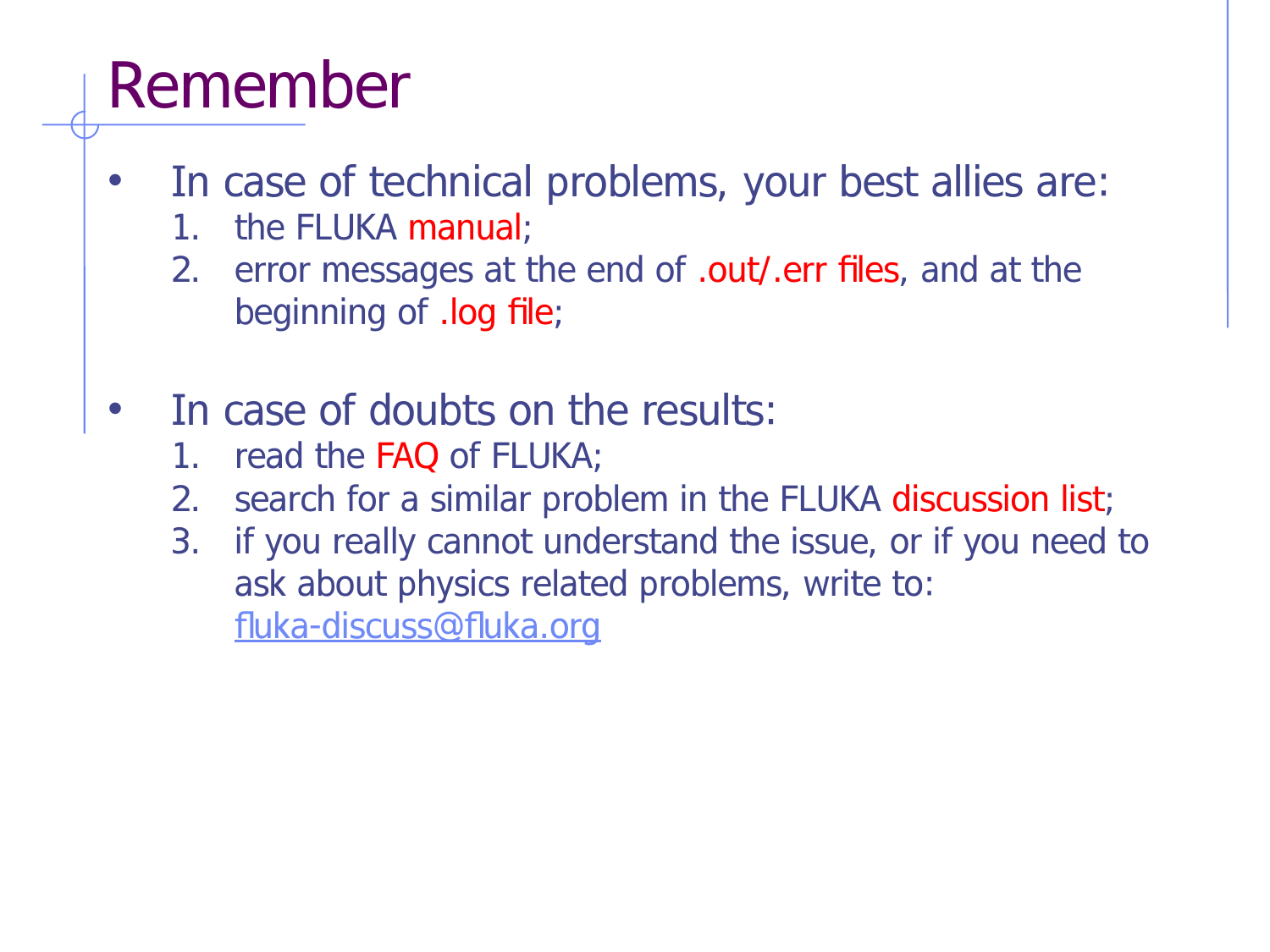

# Remember
In case of technical problems, your best allies are:
the FLUKA manual;
error messages at the end of .out/.err files, and at the beginning of .log file;

In case of doubts on the results:
read the FAQ of FLUKA;
search for a similar problem in the FLUKA discussion list;
if you really cannot understand the issue, or if you need to ask about physics related problems, write to:
fluka-discuss@fluka.org